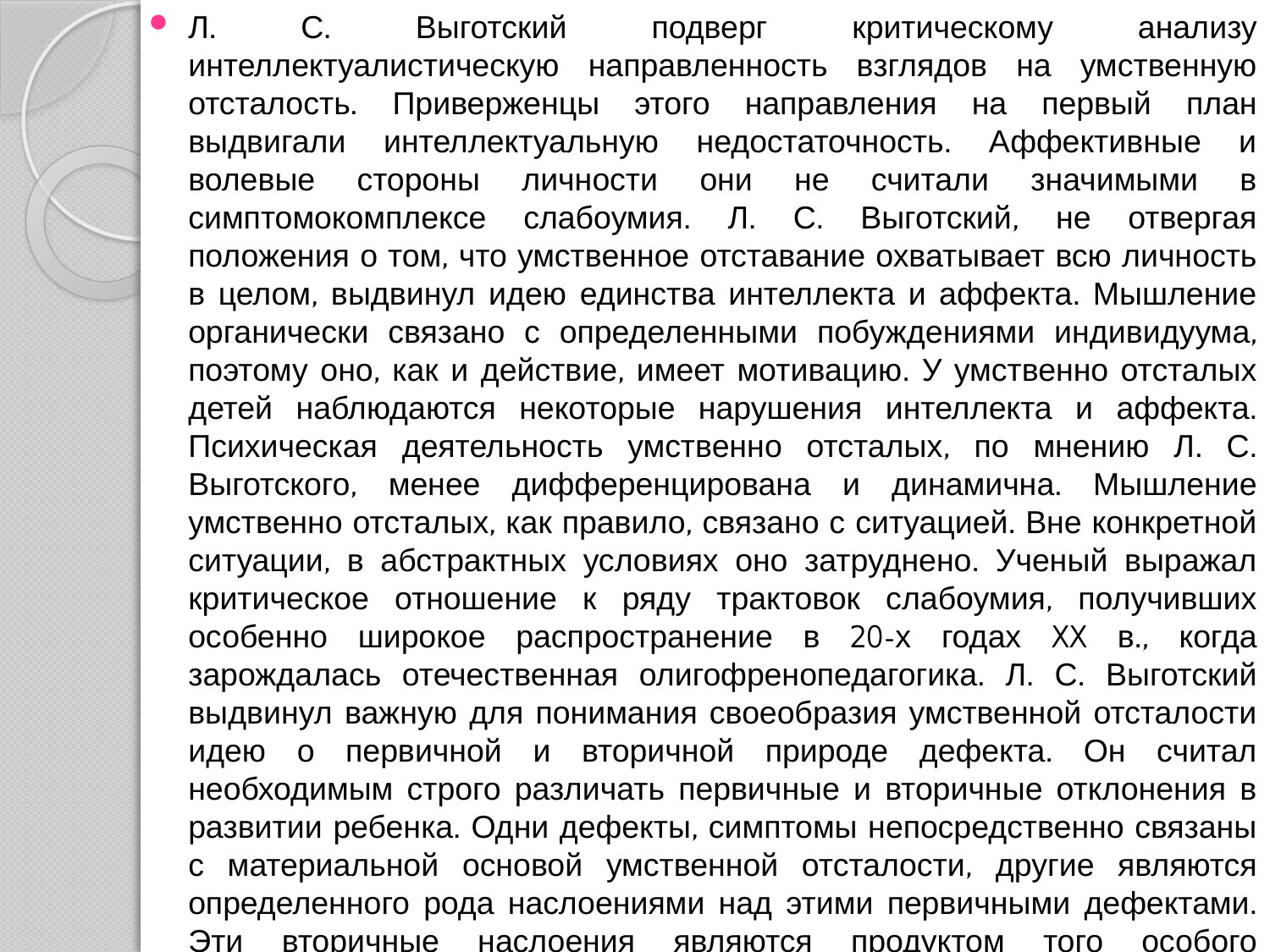

Л. С. Выготский подверг критическому анализу интеллектуалистическую направленность взглядов на умственную отсталость. Приверженцы этого направления на первый план выдвигали интеллектуальную недостаточность. Аффективные и волевые стороны личности они не считали значимыми в симптомокомплексе слабоумия. Л. С. Выготский, не отвергая положения о том, что умственное отставание охватывает всю личность в целом, выдвинул идею единства интеллекта и аффекта. Мышление органически связано с определенными побуждениями индивидуума, поэтому оно, как и действие, имеет мотивацию. У умственно отсталых детей наблюдаются некоторые нарушения интеллекта и аффекта. Психическая деятельность умственно отсталых, по мнению Л. С. Выготского, менее дифференцирована и динамична. Мышление умственно отсталых, как правило, связано с ситуацией. Вне конкретной ситуации, в абстрактных условиях оно затруднено. Ученый выражал критическое отношение к ряду трактовок слабоумия, получивших особенно широкое распространение в 20-х годах XX в., когда зарождалась отечественная олигофренопедагогика. Л. С. Выготский выдвинул важную для понимания своеобразия умственной отсталости идею о первичной и вторичной природе дефекта. Он считал необходимым строго различать первичные и вторичные отклонения в развитии ребенка. Одни дефекты, симптомы непосредственно связаны с материальной основой умственной отсталости, другие являются определенного рода наслоениями над этими первичными дефектами. Эти вторичные наслоения являются продуктом того особого положения, которое занимает аномальный ребенок в социальной среде вследствие патологического развития.